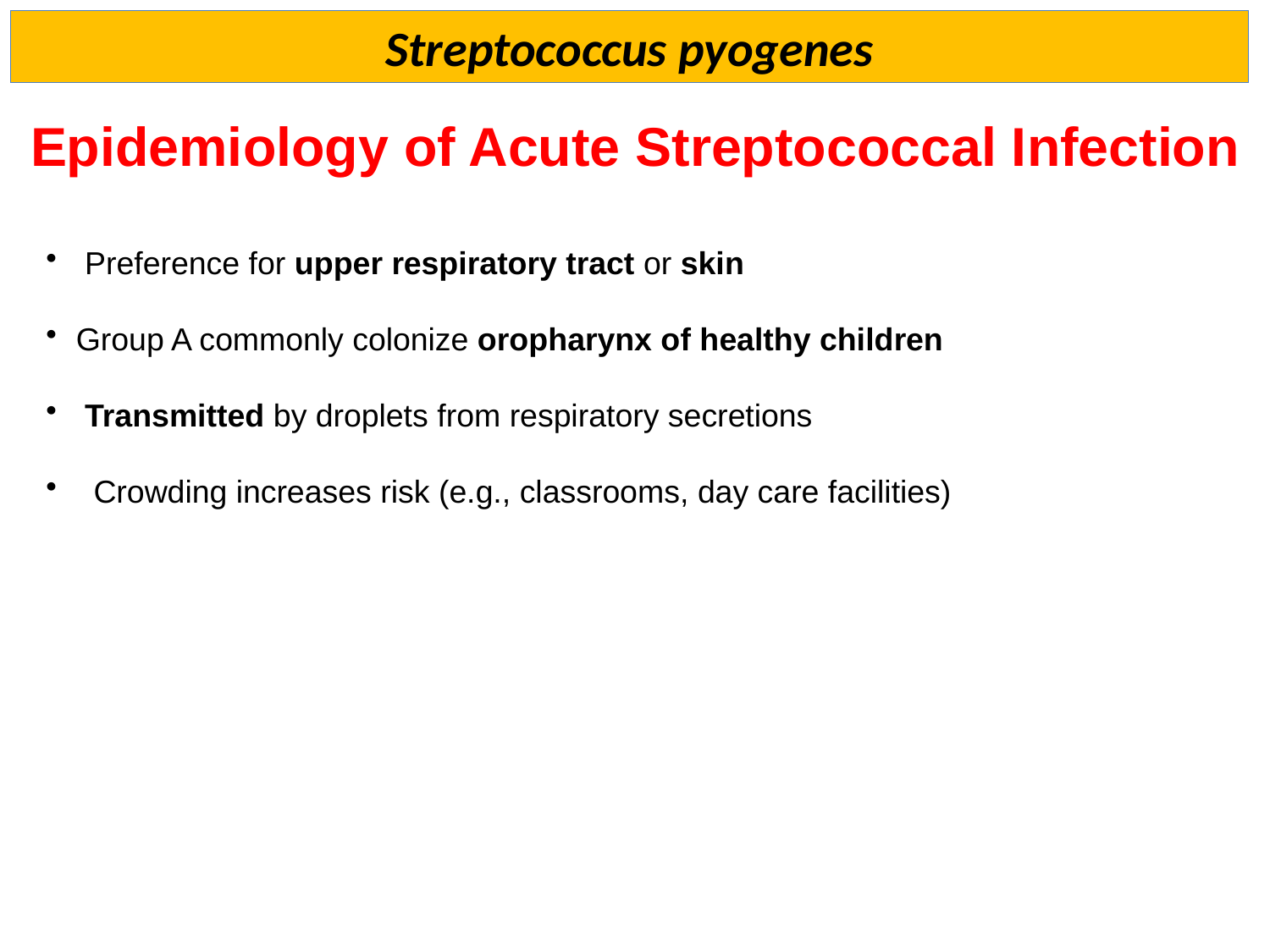

Streptococcus pyogenes
Epidemiology of Acute Streptococcal Infection

 Preference for upper respiratory tract or skin

Group A commonly colonize oropharynx of healthy children

 Transmitted by droplets from respiratory secretions

  Crowding increases risk (e.g., classrooms, day care facilities)